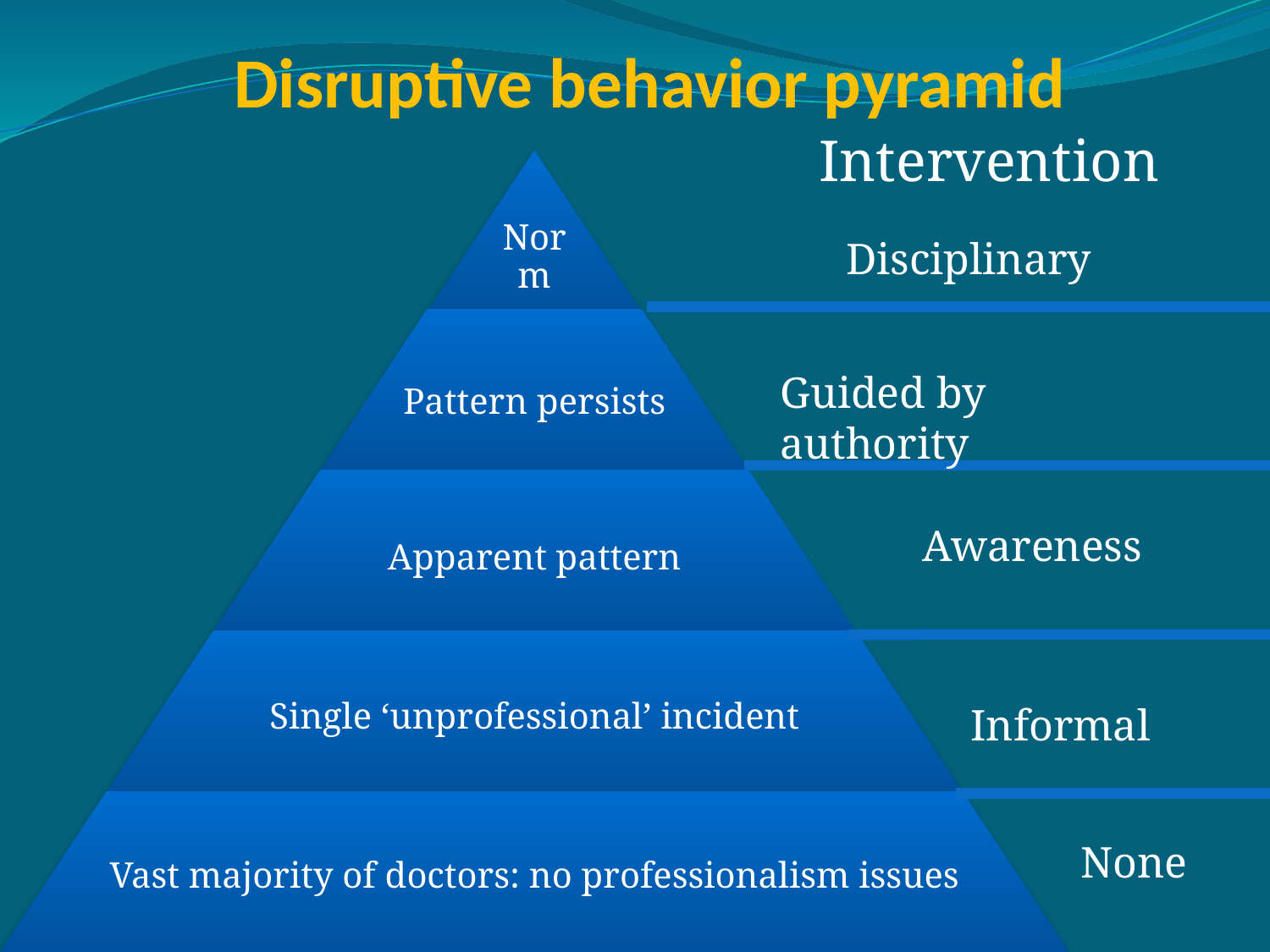

# Disruptive behavior pyramid
Intervention
Norm
Pattern persists
Apparent pattern
Single ‘unprofessional’ incident
Vast majority of doctors: no professionalism issues
Disciplinary
Guided by authority
Awareness
Informal
None